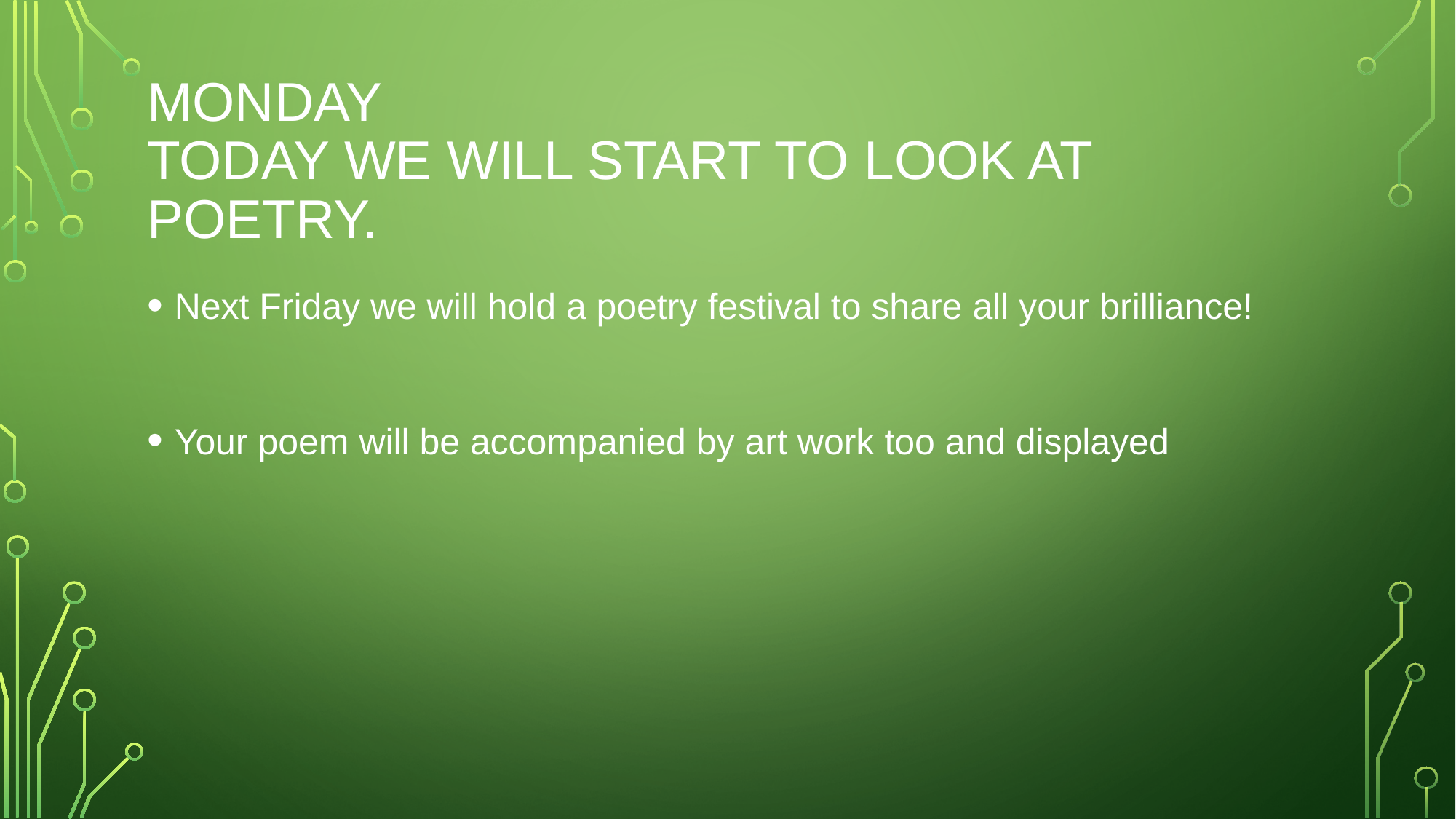

# Monday Today we will start to look at poetry.
Next Friday we will hold a poetry festival to share all your brilliance!

Your poem will be accompanied by art work too and displayed